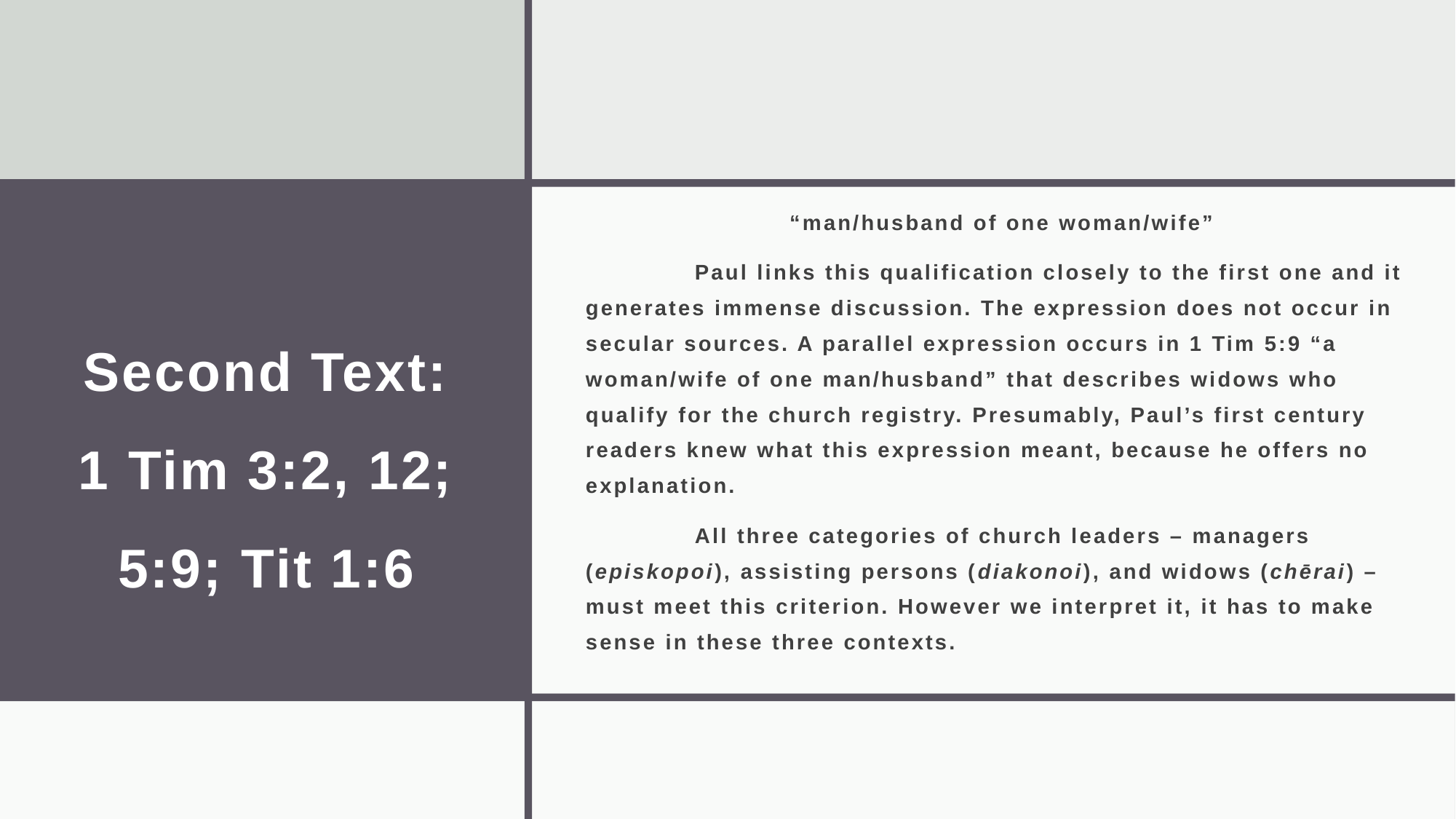

# Second Text: 1 Tim 3:2, 12; 5:9; Tit 1:6
“man/husband of one woman/wife”
	Paul links this qualification closely to the first one and it generates immense discussion. The expression does not occur in secular sources. A parallel expression occurs in 1 Tim 5:9 “a woman/wife of one man/husband” that describes widows who qualify for the church registry. Presumably, Paul’s first century readers knew what this expression meant, because he offers no explanation.
	All three categories of church leaders – managers (episkopoi), assisting persons (diakonoi), and widows (chērai) – must meet this criterion. However we interpret it, it has to make sense in these three contexts.

12